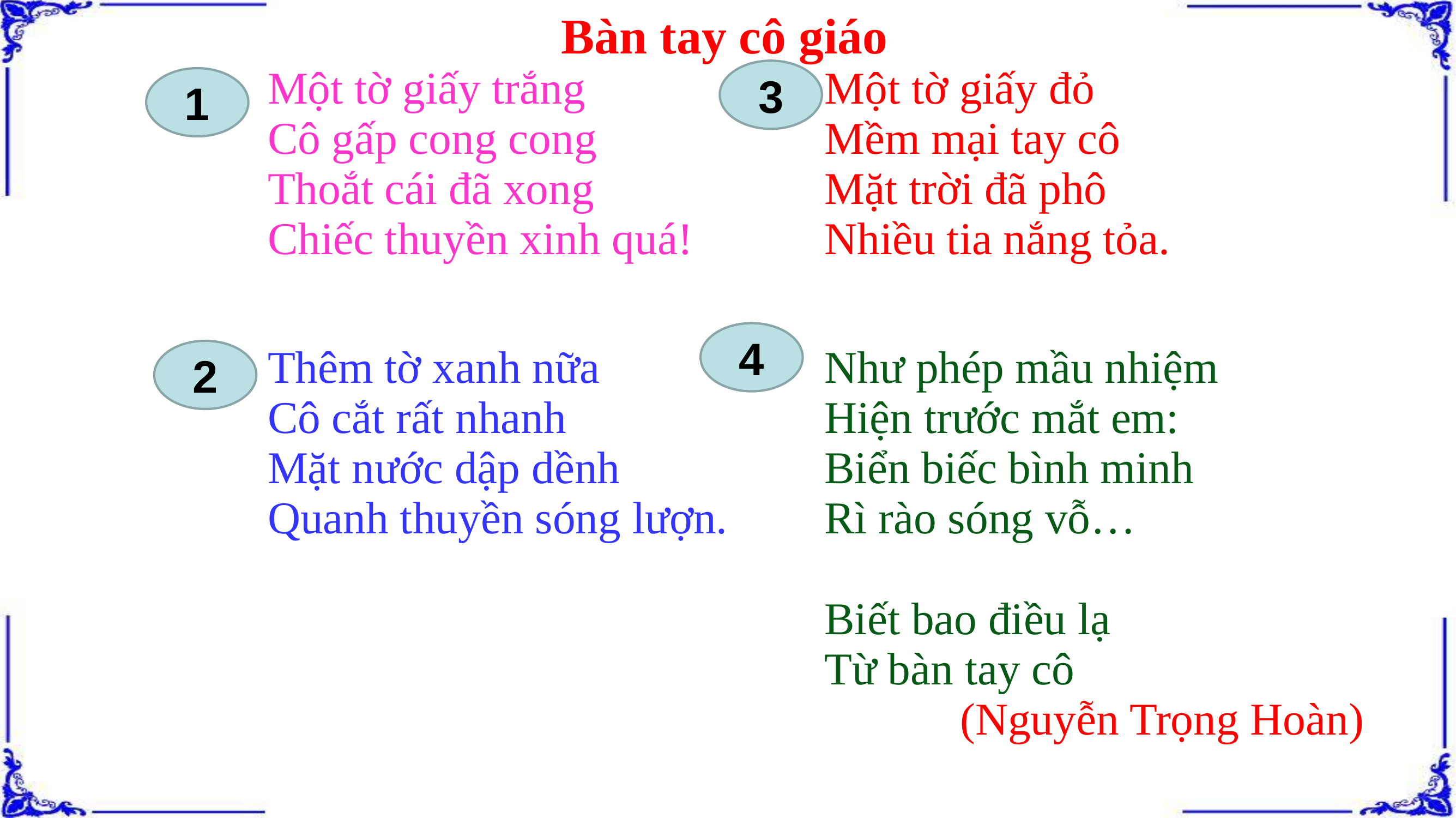

Bàn tay cô giáo
| Một tờ giấy trắng Cô gấp cong cong Thoắt cái đã xong Chiếc thuyền xinh quá! | Một tờ giấy đỏ Mềm mại tay cô Mặt trời đã phô Nhiều tia nắng tỏa. |
| --- | --- |
| Thêm tờ xanh nữa Cô cắt rất nhanh Mặt nước dập dềnh Quanh thuyền sóng lượn. | Như phép mầu nhiệm Hiện trước mắt em: Biển biếc bình minh Rì rào sóng vỗ… Biết bao điều lạ Từ bàn tay cô (Nguyễn Trọng Hoàn) |
3
1
4
2